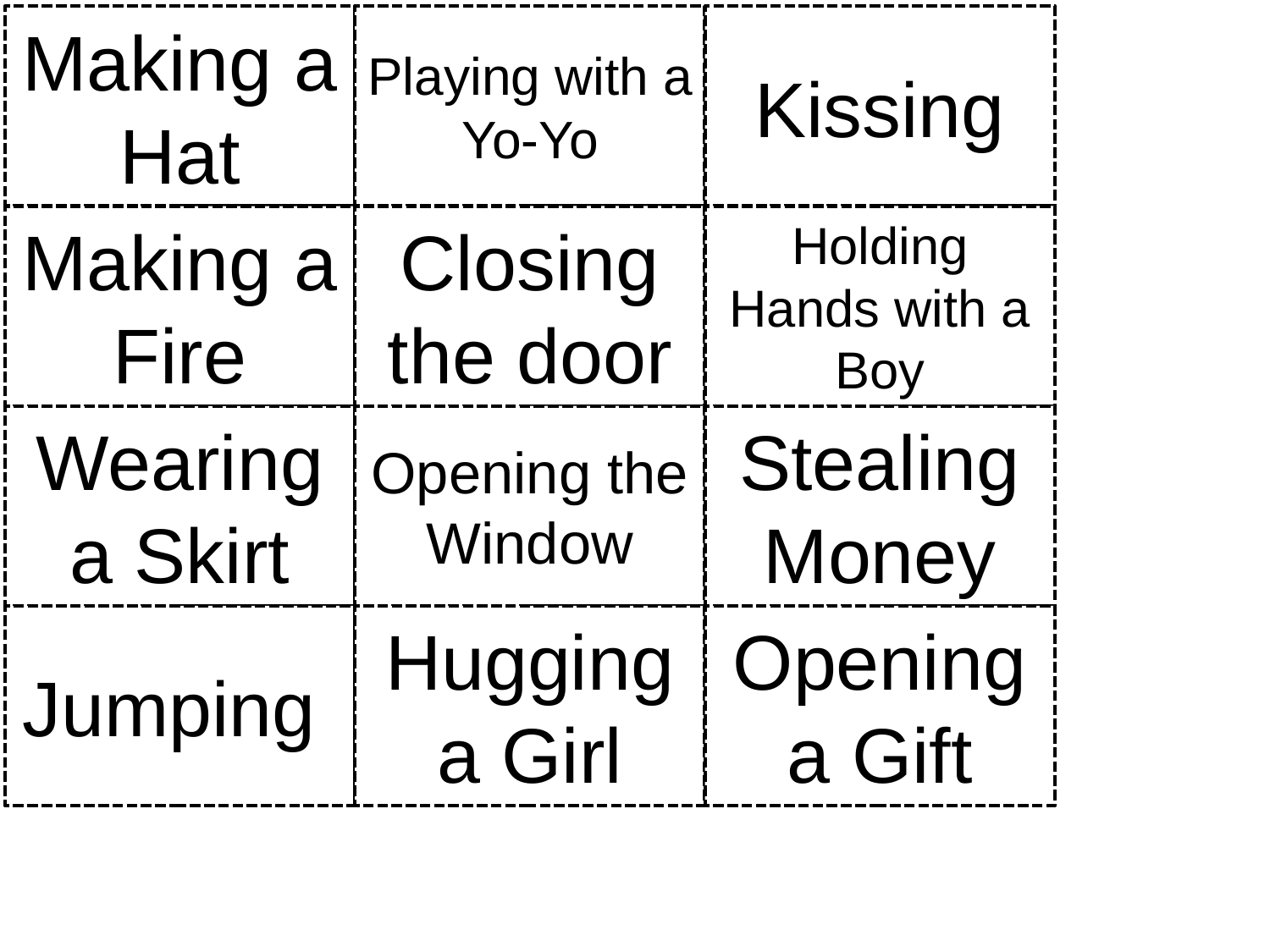

Playing with a
Yo-Yo
Kissing
# Making a Hat
Closing the door
Holding Hands with a Boy
Making a Fire
Opening the Window
Stealing Money
Wearing a Skirt

Hugging a Girl
Opening a Gift
Jumping